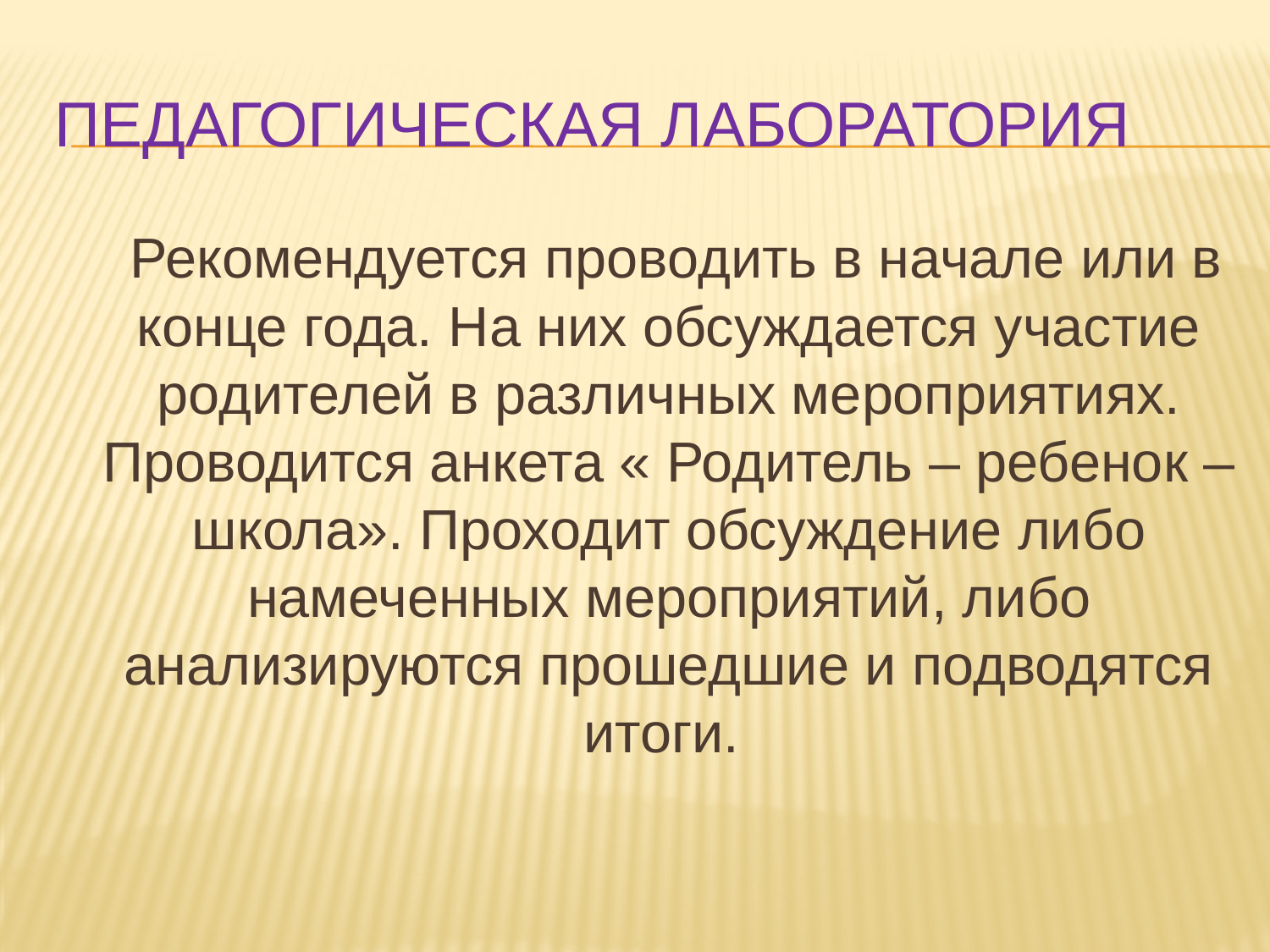

# Педагогическая лаборатория
    Рекомендуется проводить в начале или в конце года. На них обсуждается участие родителей в различных мероприятиях. Проводится анкета « Родитель – ребенок – школа». Проходит обсуждение либо намеченных мероприятий, либо анализируются прошедшие и подводятся итоги.